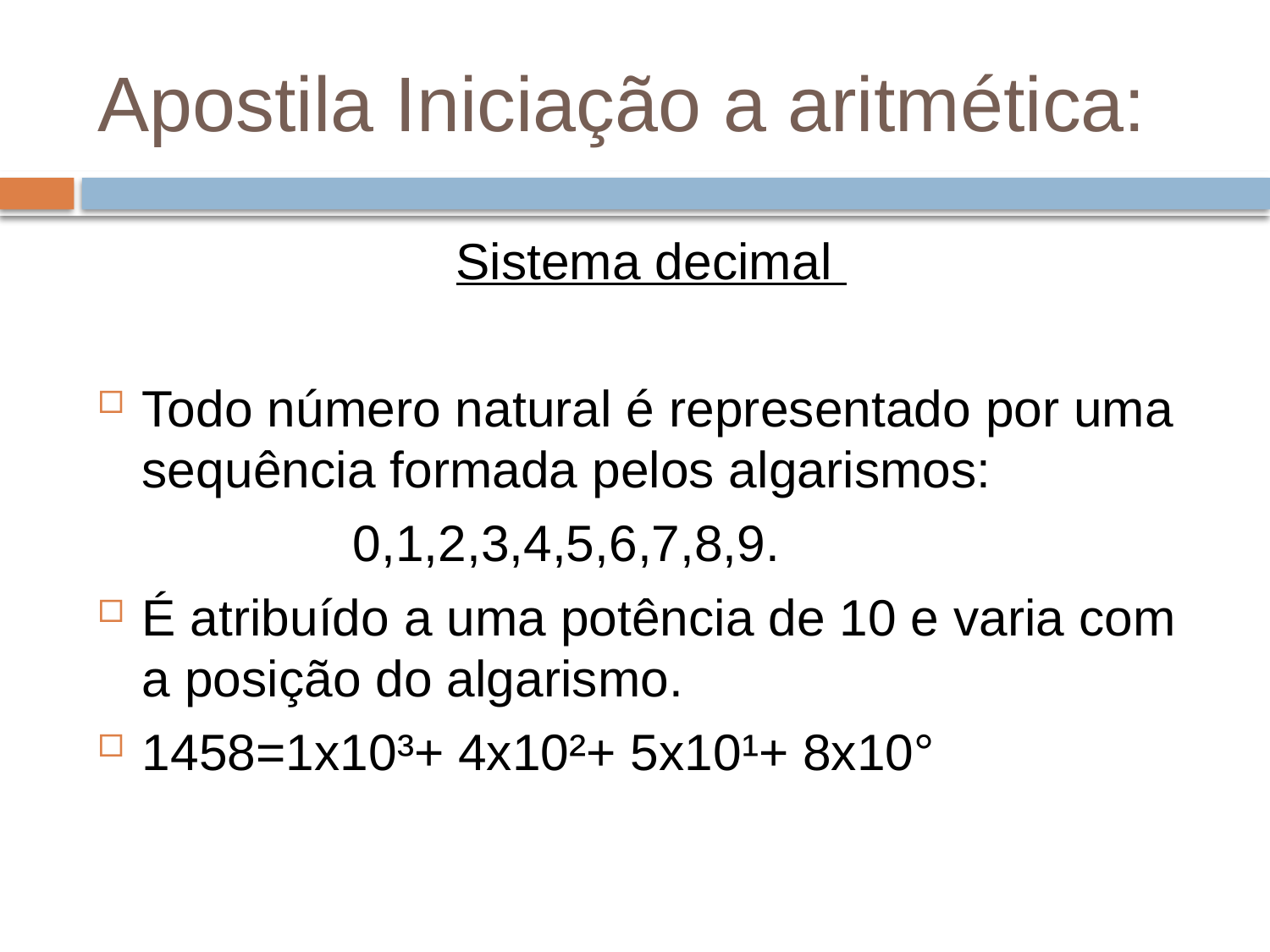

# Apostila Iniciação a aritmética:
Sistema decimal

Todo número natural é representado por uma sequência formada pelos algarismos:
                  0,1,2,3,4,5,6,7,8,9.
É atribuído a uma potência de 10 e varia com a posição do algarismo.
1458=1x10³+ 4x10²+ 5x10¹+ 8x10°